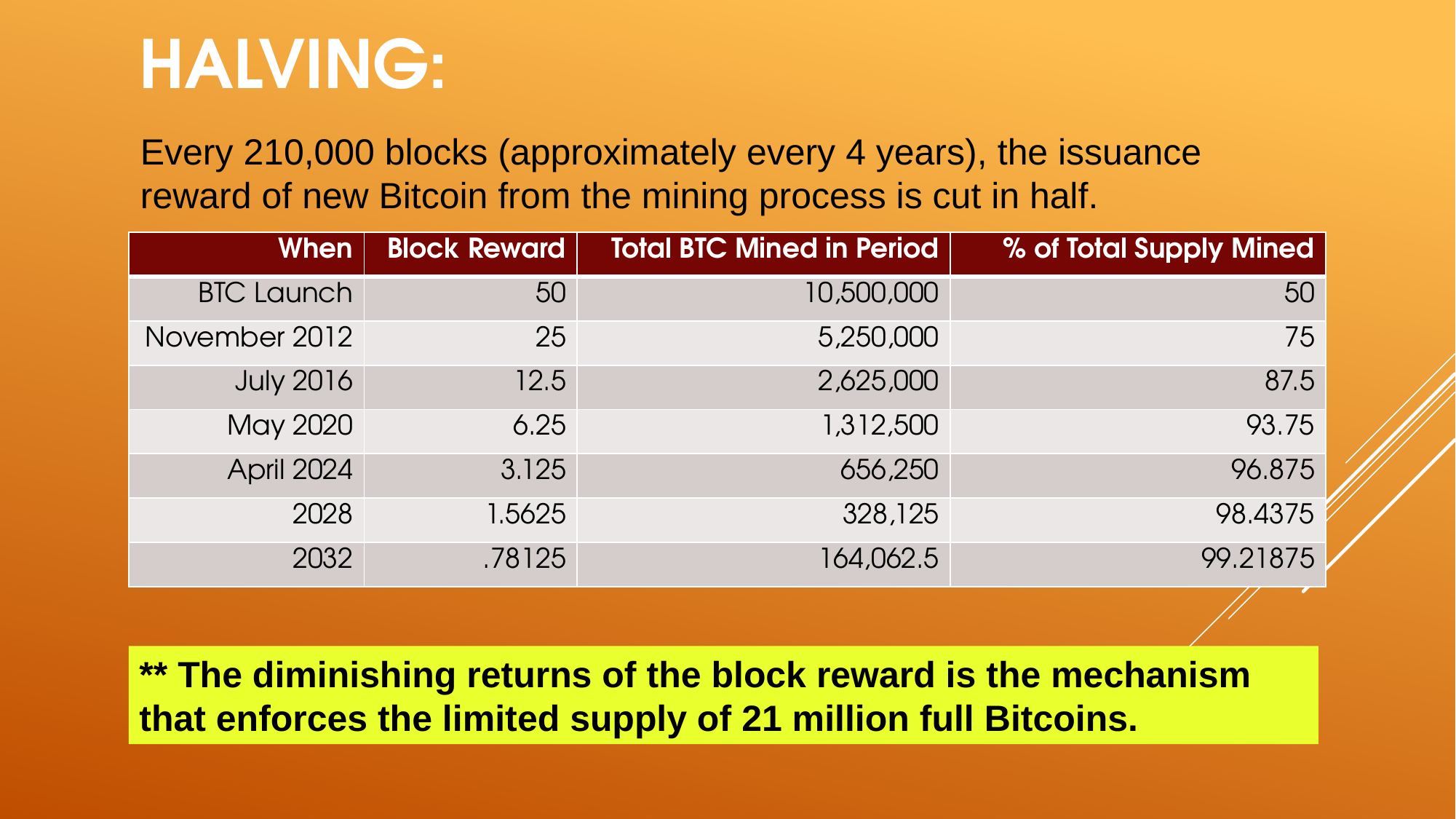

HALVING:
Every 210,000 blocks (approximately every 4 years), the issuance reward of new Bitcoin from the mining process is cut in half.
| When | Block Reward | Total BTC Mined in Period | % of Total Supply Mined |
| --- | --- | --- | --- |
| BTC Launch | 50 | 10,500,000 | 50 |
| November 2012 | 25 | 5,250,000 | 75 |
| July 2016 | 12.5 | 2,625,000 | 87.5 |
| May 2020 | 6.25 | 1,312,500 | 93.75 |
| April 2024 | 3.125 | 656,250 | 96.875 |
| 2028 | 1.5625 | 328,125 | 98.4375 |
| 2032 | .78125 | 164,062.5 | 99.21875 |
** The diminishing returns of the block reward is the mechanism that enforces the limited supply of 21 million full Bitcoins.